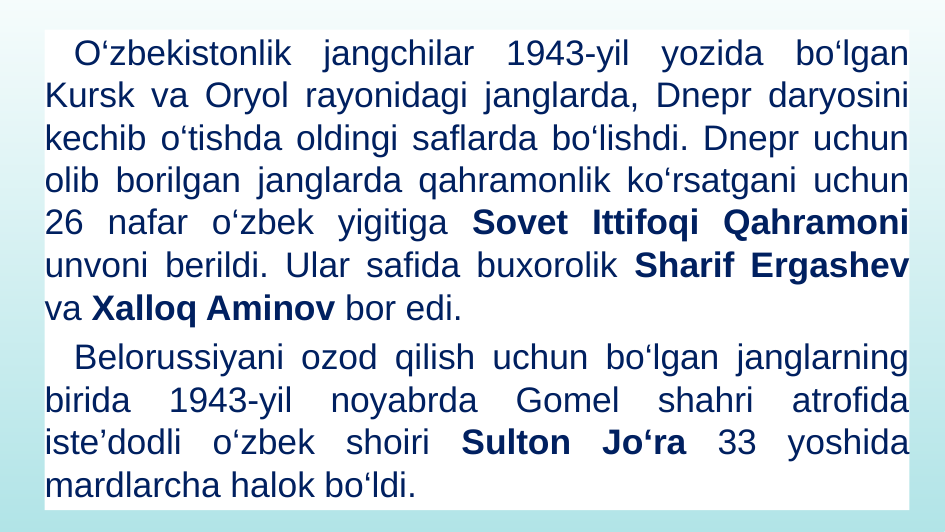

O‘zbekistonlik jangchilar 1943-yil yozida bo‘lgan Kursk va Oryol rayonidagi janglarda, Dnepr daryosini kechib o‘tishda oldingi saflarda bo‘lishdi. Dnepr uchun olib borilgan janglarda qahramonlik ko‘rsatgani uchun 26 nafar o‘zbek yigitiga Sovet Ittifoqi Qahramoni unvoni berildi. Ular safida buxorolik Sharif Ergashev va Xalloq Aminov bor edi.
Belorussiyani ozod qilish uchun bo‘lgan janglarning birida 1943-yil noyabrda Gomel shahri atrofida iste’dodli o‘zbek shoiri Sulton Jo‘ra 33 yoshida mardlarcha halok bo‘ldi.